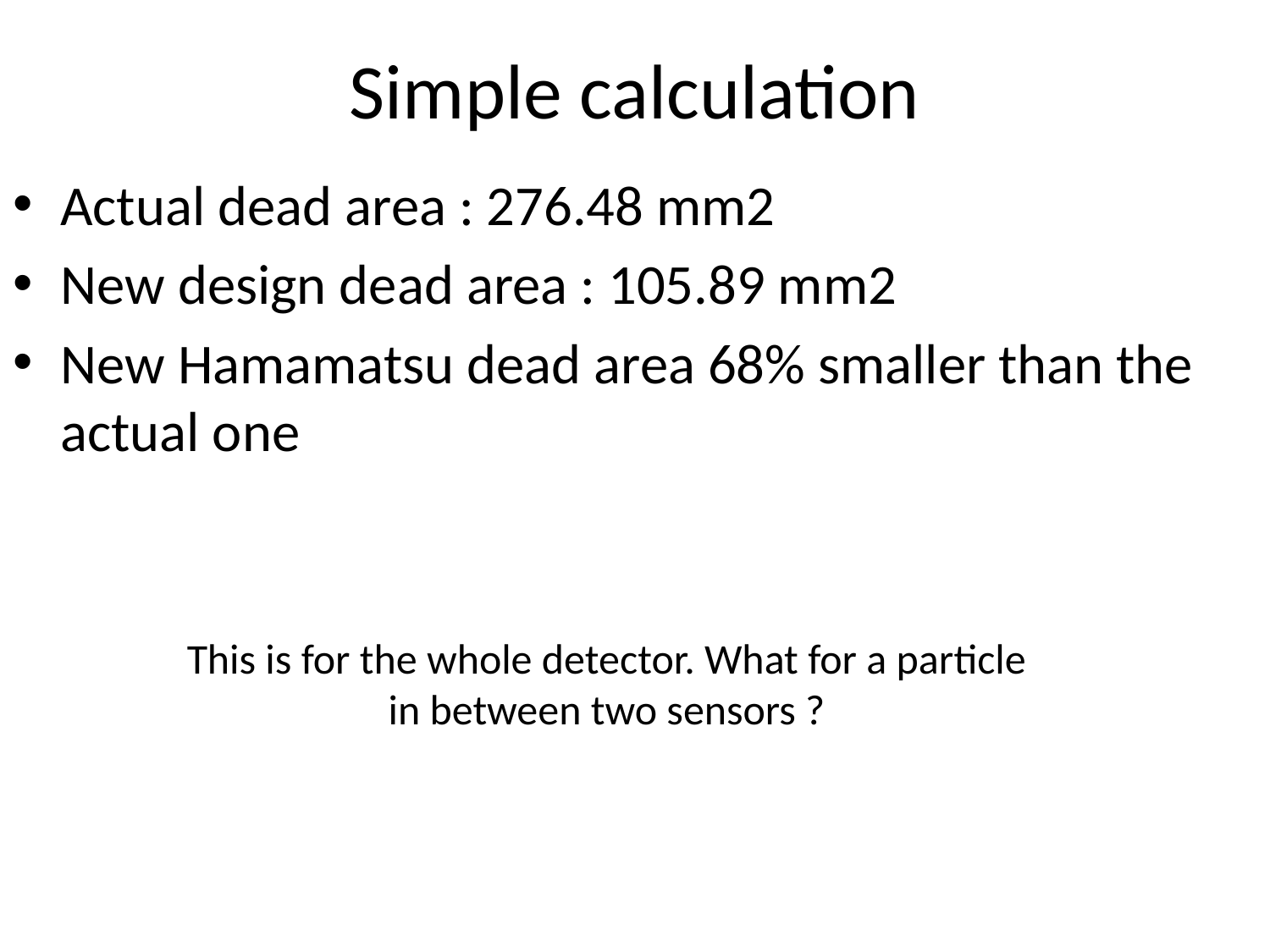

# Simple calculation
Actual dead area : 276.48 mm2
New design dead area : 105.89 mm2
New Hamamatsu dead area 68% smaller than the actual one

This is for the whole detector. What for a particle in between two sensors ?